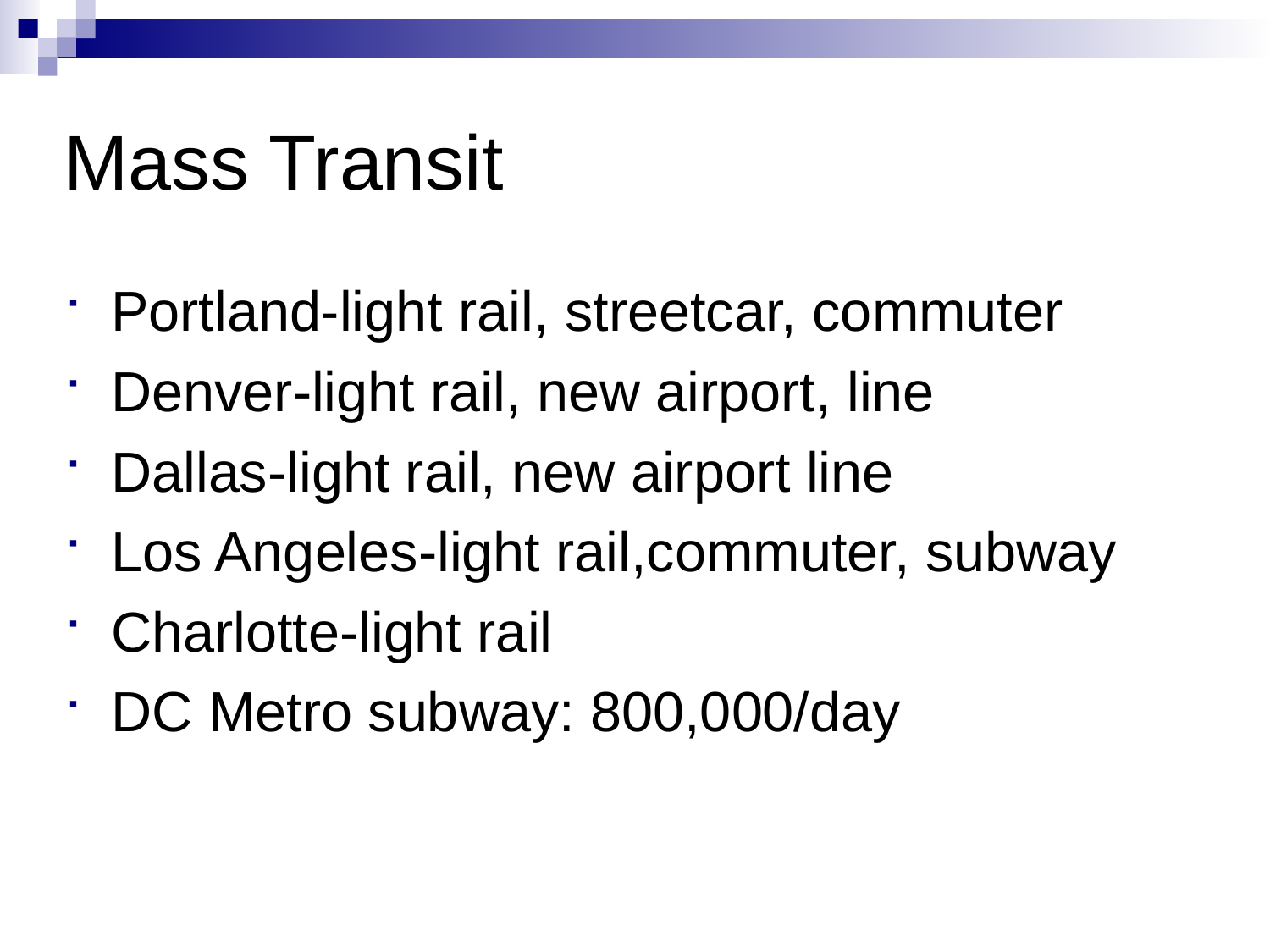

Mass Transit
Portland-light rail, streetcar, commuter
Denver-light rail, new airport, line
Dallas-light rail, new airport line
Los Angeles-light rail,commuter, subway
Charlotte-light rail
DC Metro subway: 800,000/day